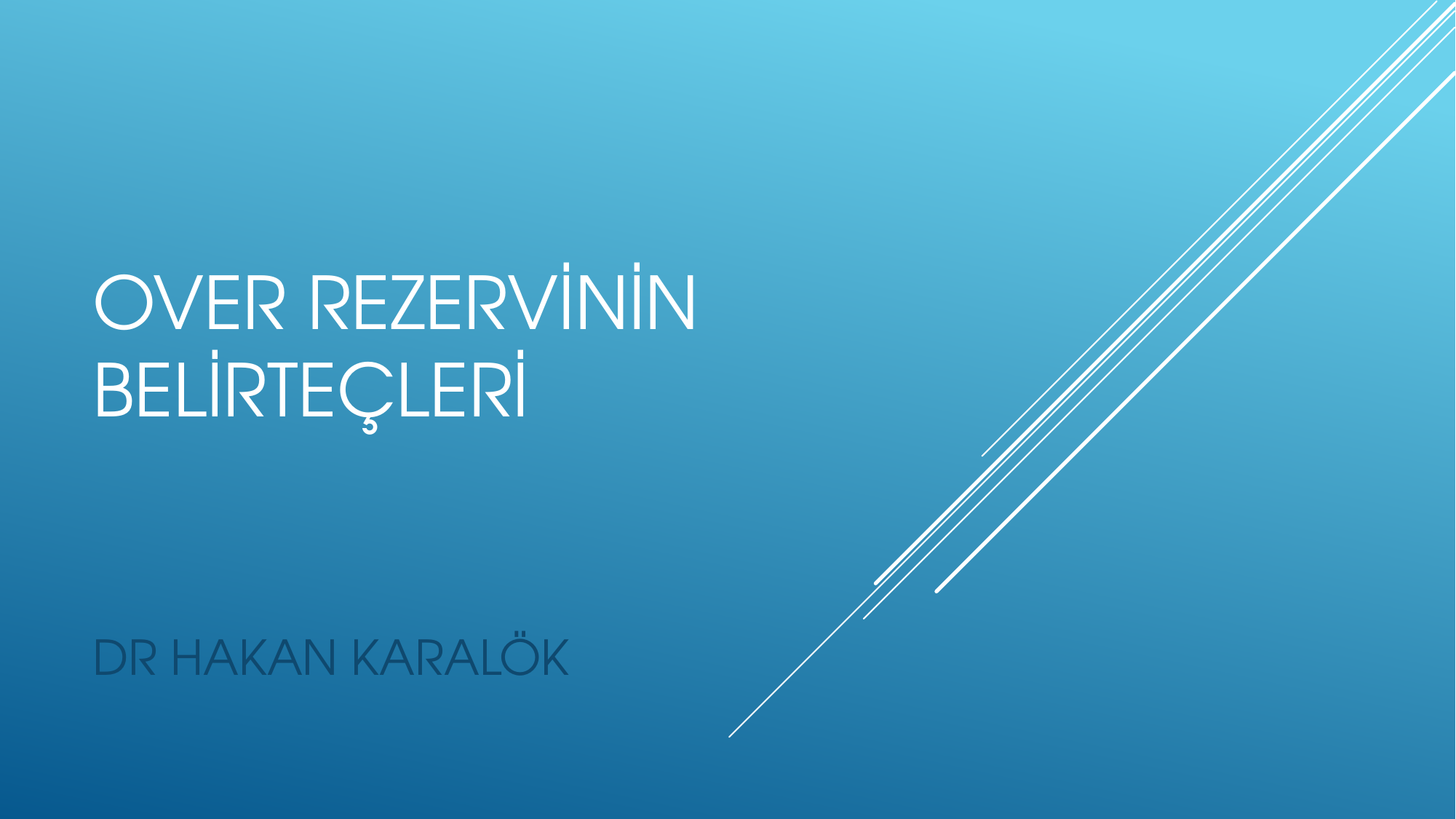

# OVER REZERVİNİN BELİRTEÇLERİ

DR HAKAN KARALÖK